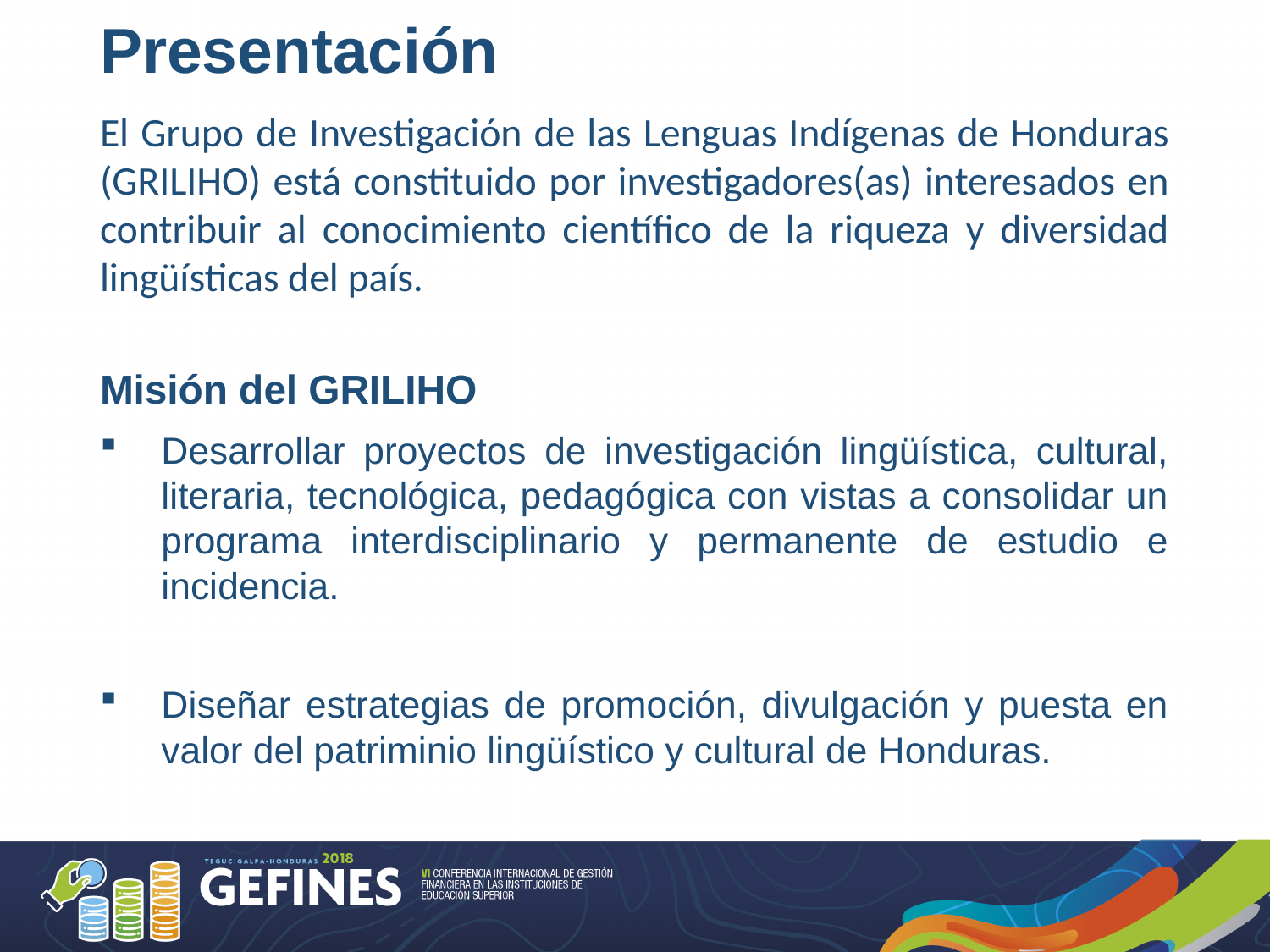

# Presentación
El Grupo de Investigación de las Lenguas Indígenas de Honduras (GRILIHO) está constituido por investigadores(as) interesados en contribuir al conocimiento científico de la riqueza y diversidad lingüísticas del país.

Misión del GRILIHO
Desarrollar proyectos de investigación lingüística, cultural, literaria, tecnológica, pedagógica con vistas a consolidar un programa interdisciplinario y permanente de estudio e incidencia.

Diseñar estrategias de promoción, divulgación y puesta en valor del patriminio lingüístico y cultural de Honduras.